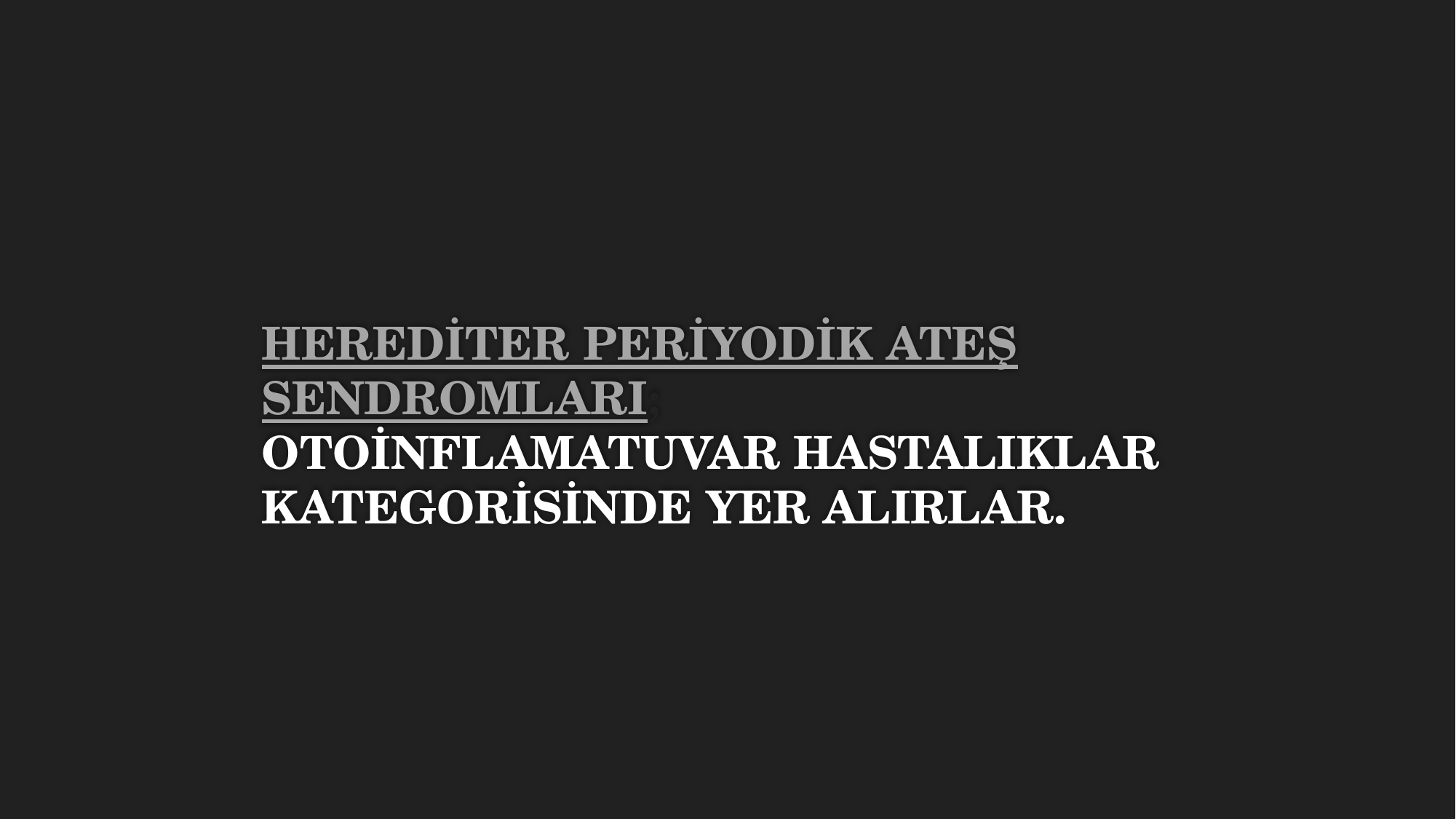

HEREDİTER PERİYODİK ATEŞ SENDROMLARI;
OTOİNFLAMATUVAR HASTALIKLAR KATEGORİSİNDE YER ALIRLAR.